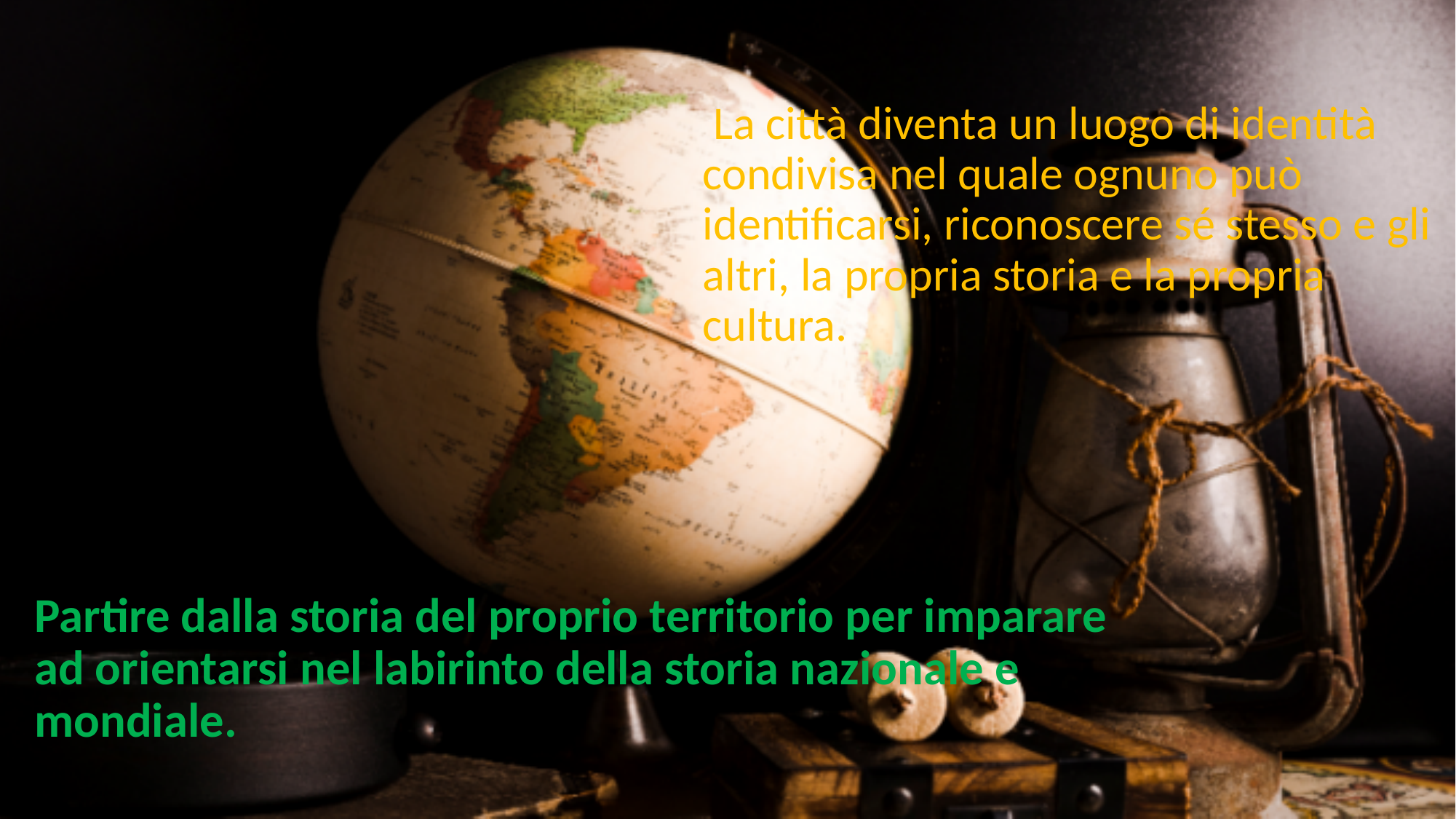

# La città diventa un luogo di identità condivisa nel quale ognuno può identificarsi, riconoscere sé stesso e gli altri, la propria storia e la propria cultura.
Partire dalla storia del proprio territorio per imparare ad orientarsi nel labirinto della storia nazionale e mondiale.